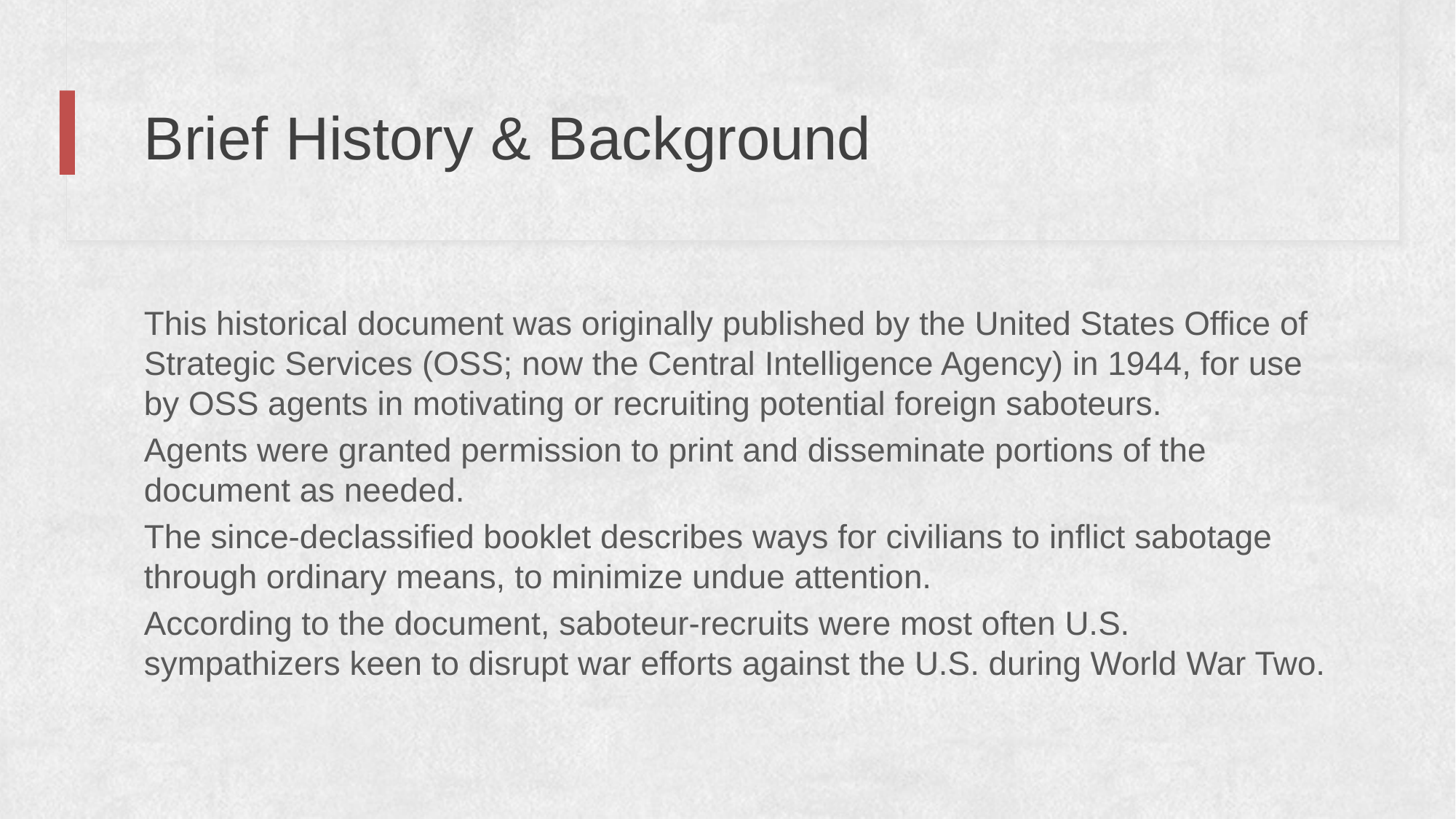

# Brief History & Background

This historical document was originally published by the United States Office of Strategic Services (OSS; now the Central Intelligence Agency) in 1944, for use by OSS agents in motivating or recruiting potential foreign saboteurs.
Agents were granted permission to print and disseminate portions of the document as needed.
The since-declassified booklet describes ways for civilians to inflict sabotage through ordinary means, to minimize undue attention.
According to the document, saboteur-recruits were most often U.S. sympathizers keen to disrupt war efforts against the U.S. during World War Two.